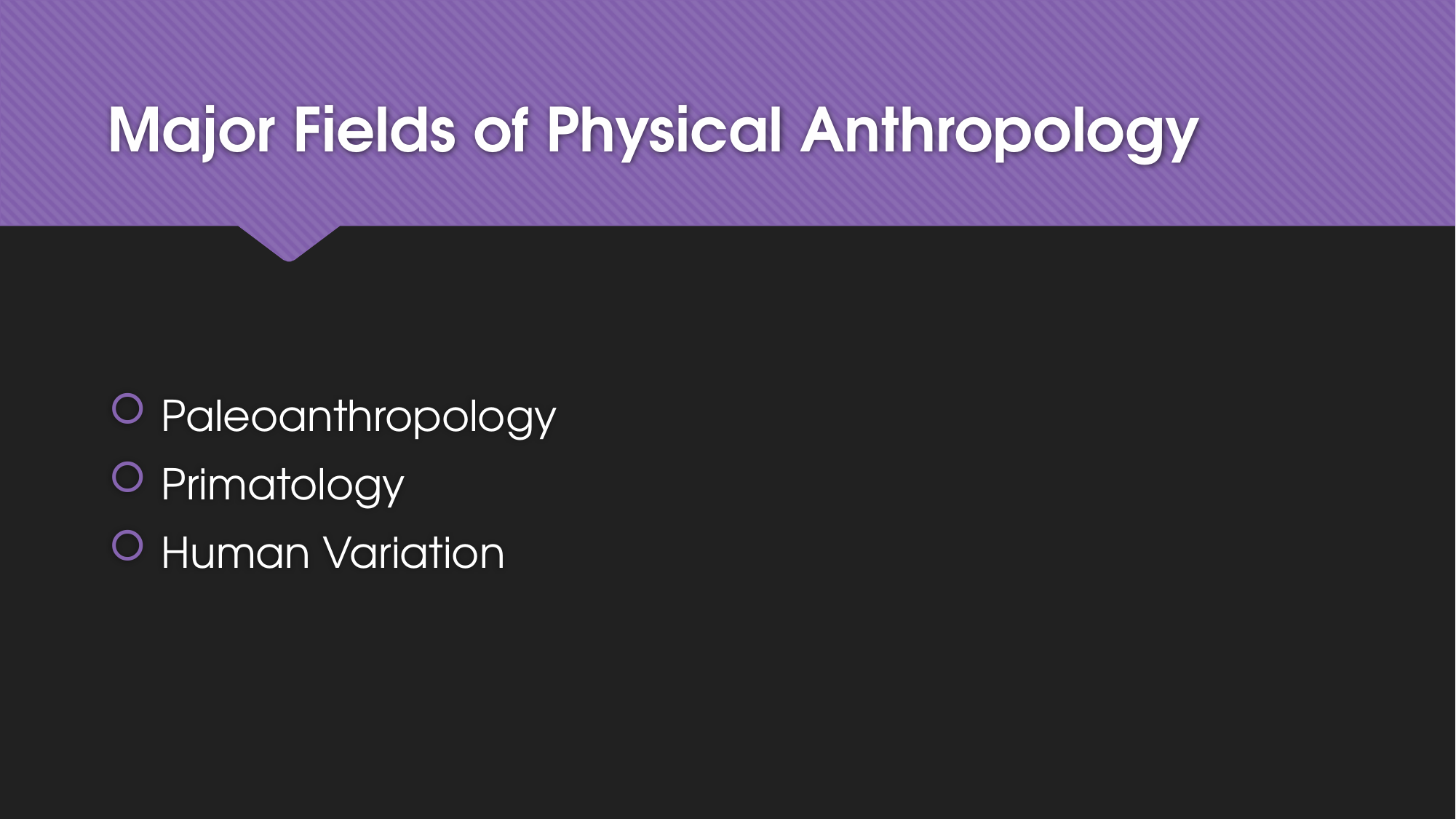

# Major Fields of Physical Anthropology
 Paleoanthropology
 Primatology
 Human Variation